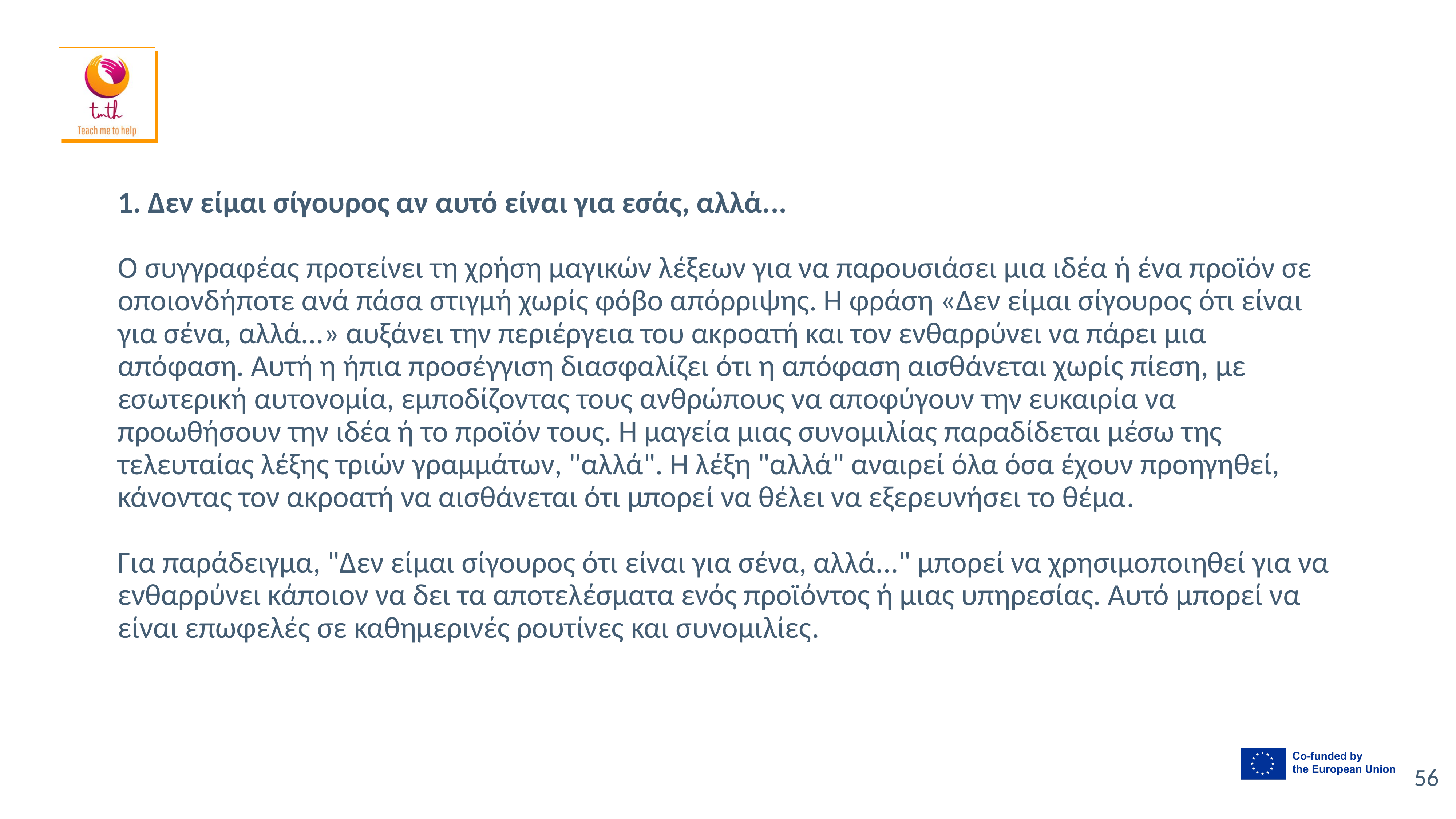

#
1. Δεν είμαι σίγουρος αν αυτό είναι για εσάς, αλλά...
Ο συγγραφέας προτείνει τη χρήση μαγικών λέξεων για να παρουσιάσει μια ιδέα ή ένα προϊόν σε οποιονδήποτε ανά πάσα στιγμή χωρίς φόβο απόρριψης. Η φράση «Δεν είμαι σίγουρος ότι είναι για σένα, αλλά...» αυξάνει την περιέργεια του ακροατή και τον ενθαρρύνει να πάρει μια απόφαση. Αυτή η ήπια προσέγγιση διασφαλίζει ότι η απόφαση αισθάνεται χωρίς πίεση, με εσωτερική αυτονομία, εμποδίζοντας τους ανθρώπους να αποφύγουν την ευκαιρία να προωθήσουν την ιδέα ή το προϊόν τους. Η μαγεία μιας συνομιλίας παραδίδεται μέσω της τελευταίας λέξης τριών γραμμάτων, "αλλά". Η λέξη "αλλά" αναιρεί όλα όσα έχουν προηγηθεί, κάνοντας τον ακροατή να αισθάνεται ότι μπορεί να θέλει να εξερευνήσει το θέμα.
Για παράδειγμα, "Δεν είμαι σίγουρος ότι είναι για σένα, αλλά..." μπορεί να χρησιμοποιηθεί για να ενθαρρύνει κάποιον να δει τα αποτελέσματα ενός προϊόντος ή μιας υπηρεσίας. Αυτό μπορεί να είναι επωφελές σε καθημερινές ρουτίνες και συνομιλίες.
56